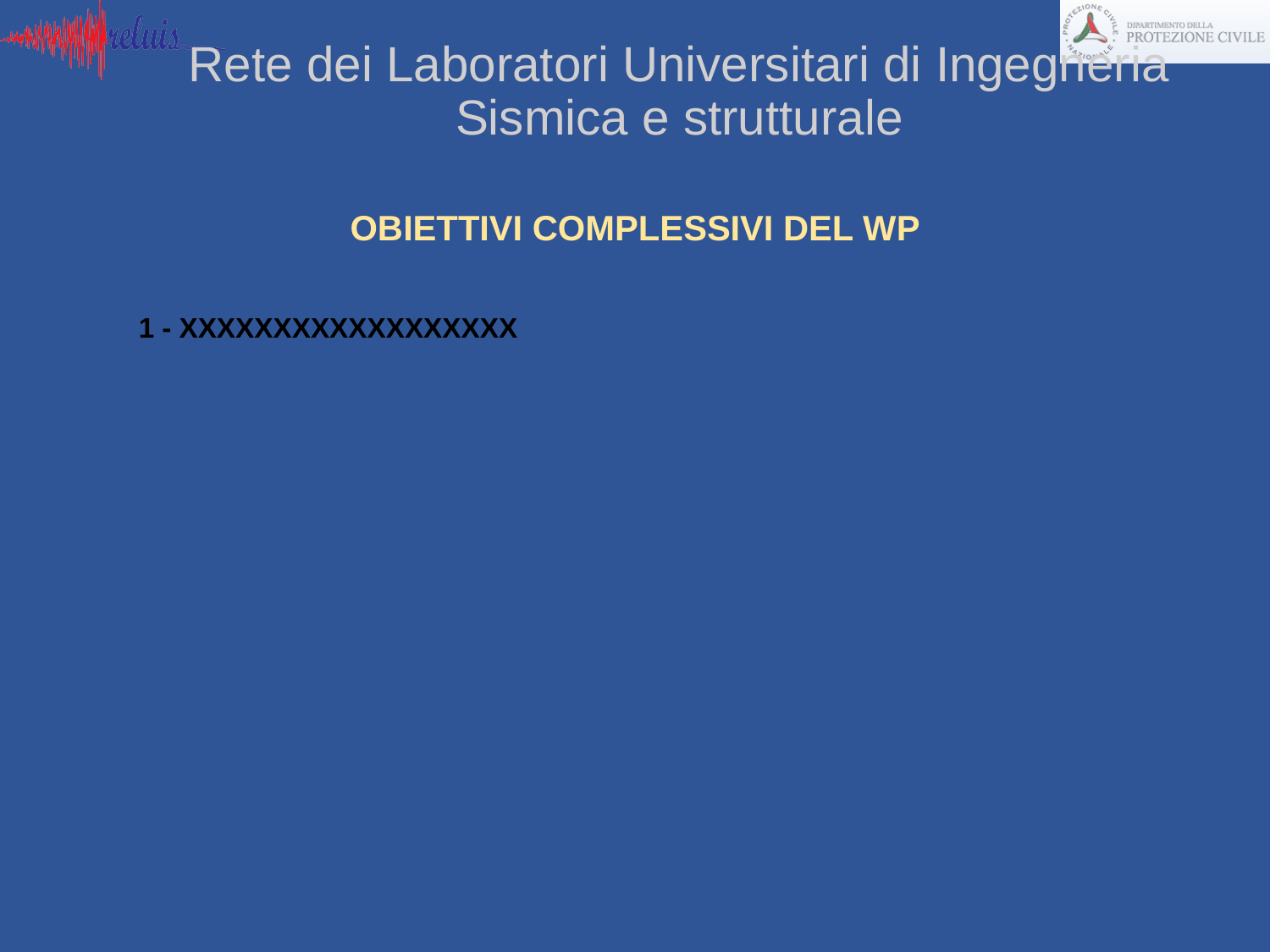

OBIETTIVI COMPLESSIVI DEL WP
1 - XXXXXXXXXXXXXXXXXX